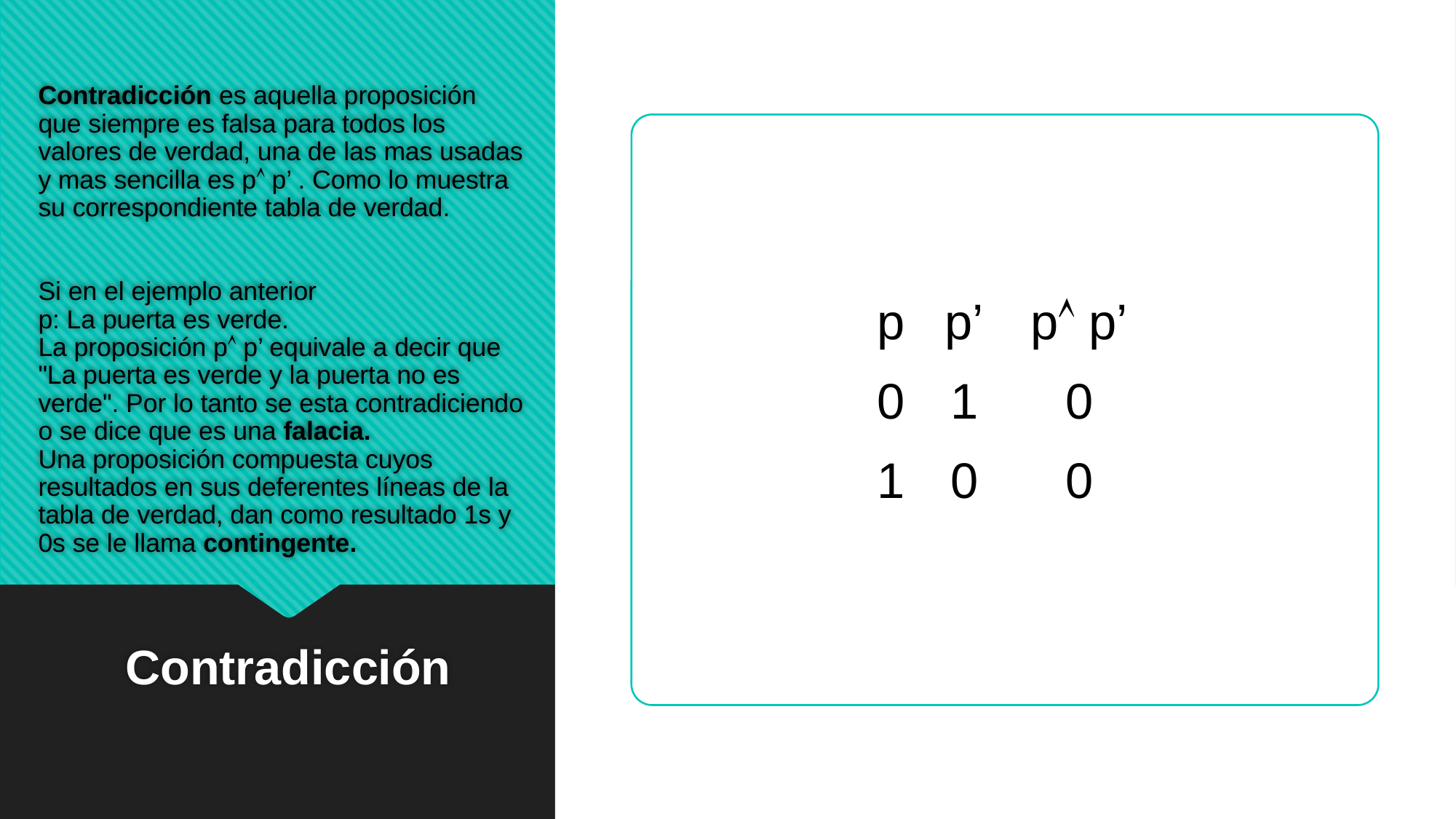

# Contradicción es aquella proposición que siempre es falsa para todos los valores de verdad, una de las mas usadas y mas sencilla es p∧ p’ . Como lo muestra su correspondiente tabla de verdad.

Si en el ejemplo anterior
p: La puerta es verde.
La proposición p∧ p’ equivale a decir que "La puerta es verde y la puerta no es verde". Por lo tanto se esta contradiciendo o se dice que es una falacia.
Una proposición compuesta cuyos resultados en sus deferentes líneas de la tabla de verdad, dan como resultado 1s y 0s se le llama contingente.

| p | p’ | p∧ p’ |
| --- | --- | --- |
| 0 | 1 | 0 |
| 1 | 0 | 0 |

Contradicción